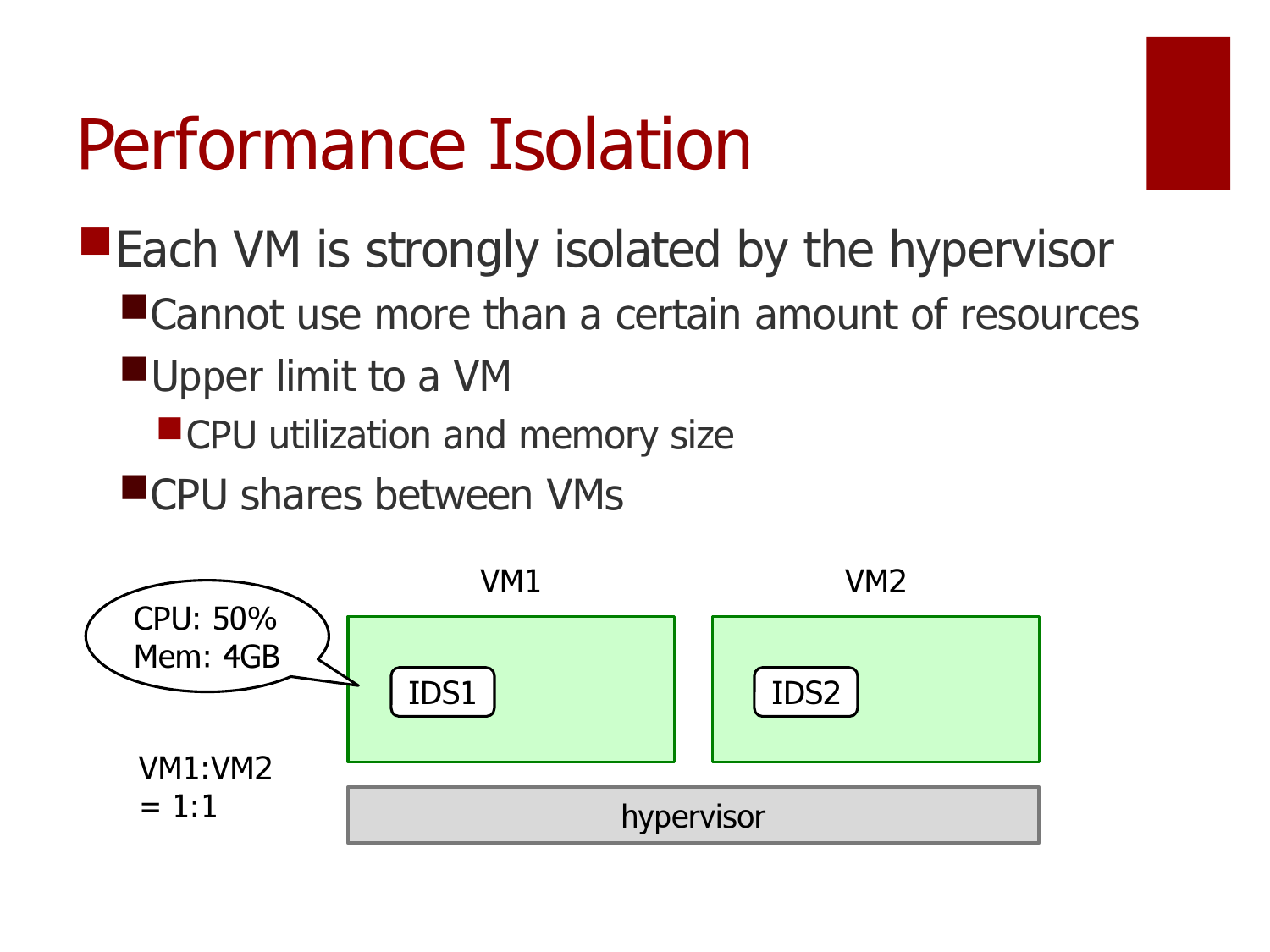

# Performance Isolation
Each VM is strongly isolated by the hypervisor
Cannot use more than a certain amount of resources
Upper limit to a VM
CPU utilization and memory size
CPU shares between VMs
VM1
VM2
CPU: 50%
Mem: 4GB

IDS1
IDS2
VM1:VM2
= 1:1
hypervisor